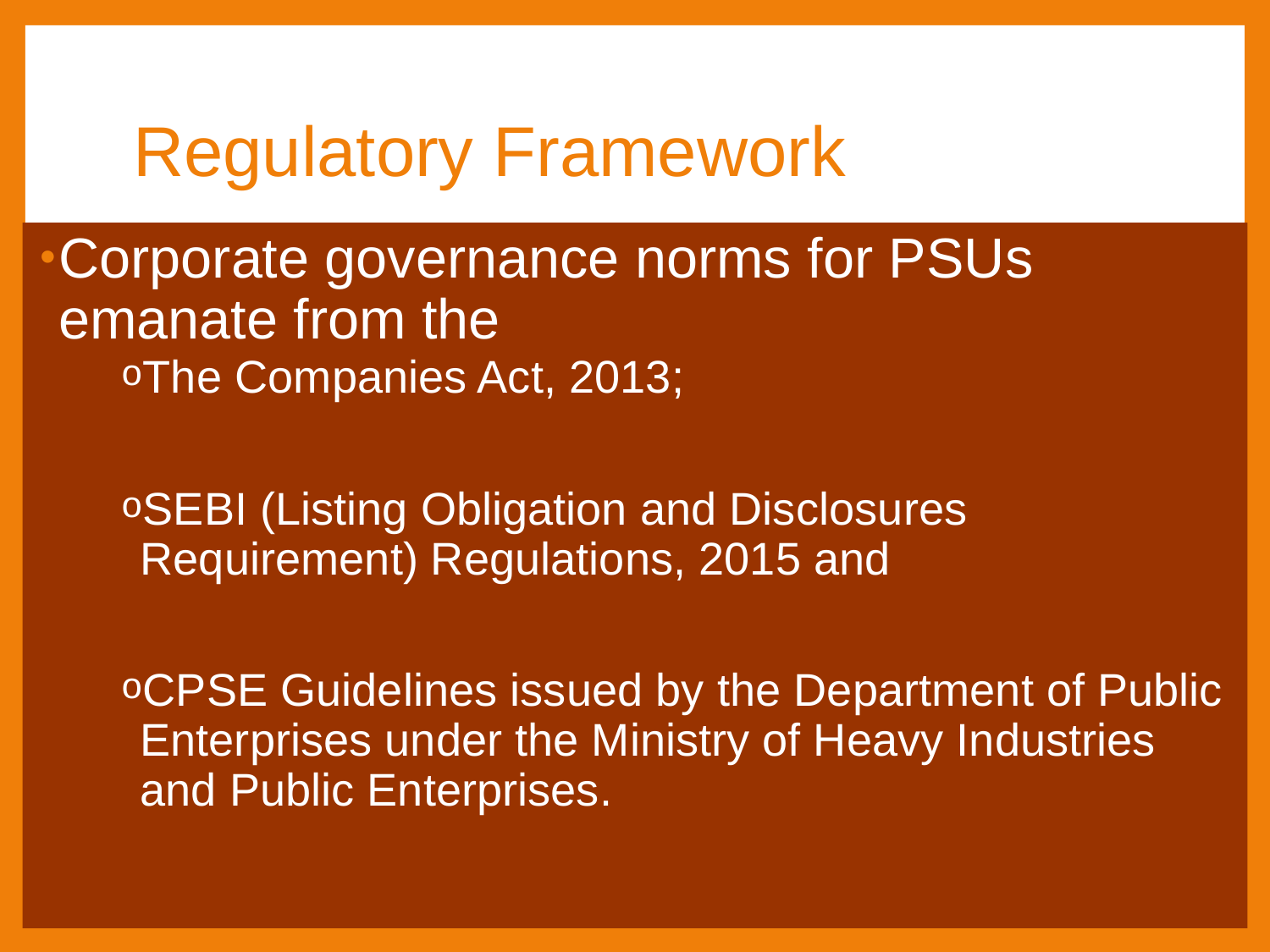

# Regulatory Framework
Corporate governance norms for PSUs emanate from the
The Companies Act, 2013;

SEBI (Listing Obligation and Disclosures Requirement) Regulations, 2015 and

CPSE Guidelines issued by the Department of Public Enterprises under the Ministry of Heavy Industries and Public Enterprises.